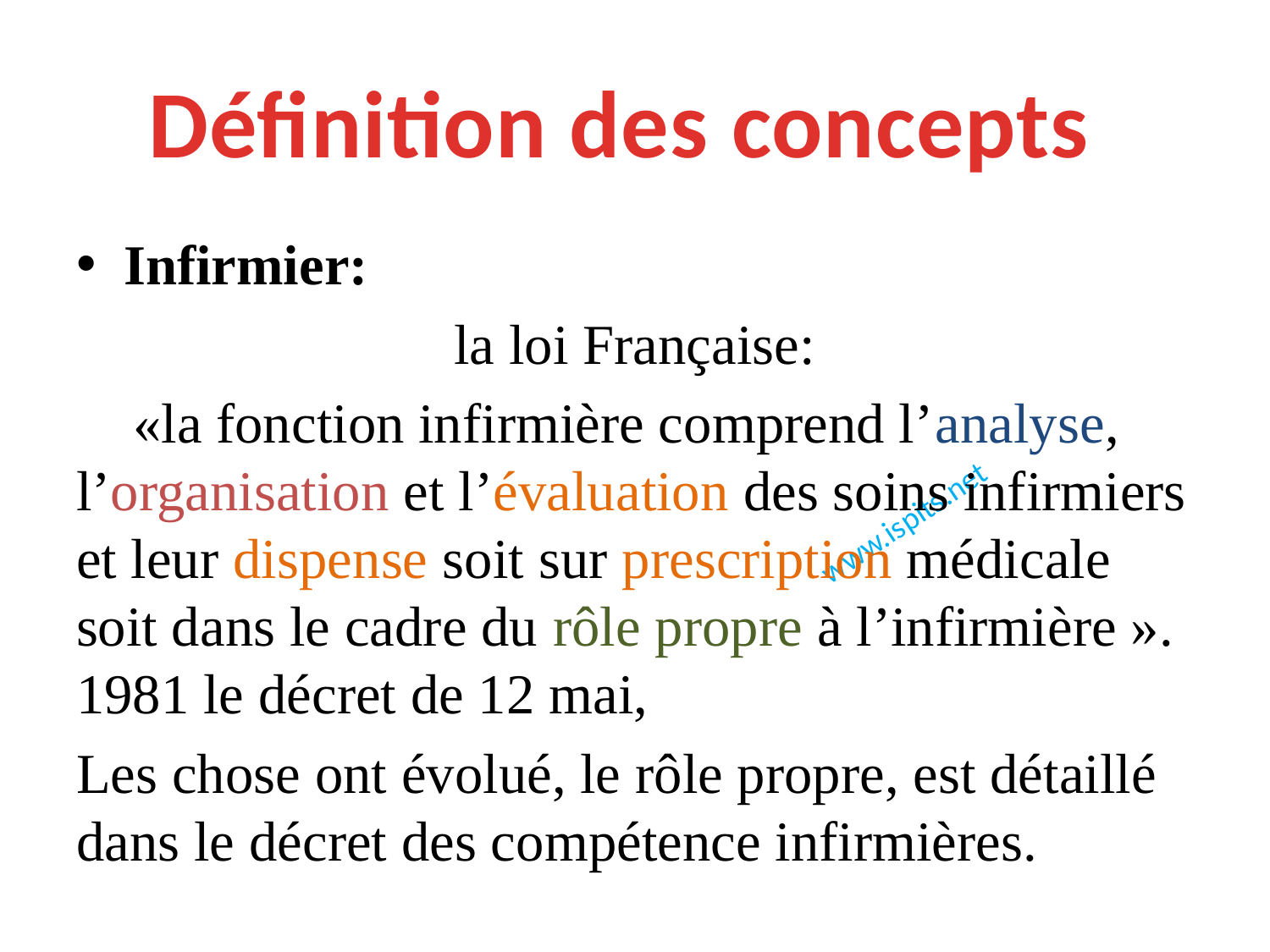

Définition des concepts
Infirmier:
la loi Française:
    «la fonction infirmière comprend l’analyse, l’organisation et l’évaluation des soins infirmiers et leur dispense soit sur prescription médicale soit dans le cadre du rôle propre à l’infirmière ». 1981 le décret de 12 mai,
Les chose ont évolué, le rôle propre, est détaillé dans le décret des compétence infirmières.